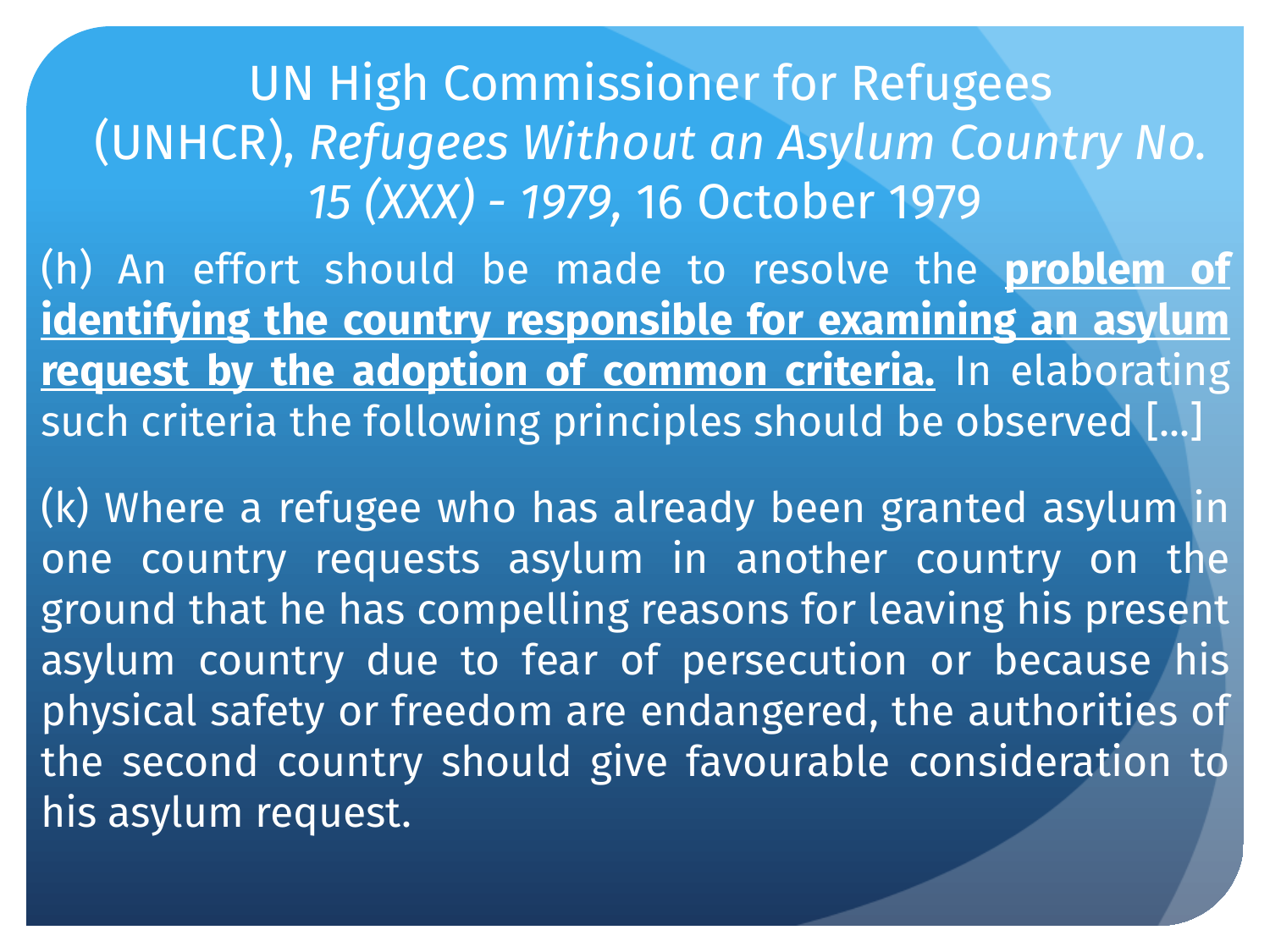

# UN High Commissioner for Refugees (UNHCR), Refugees Without an Asylum Country No. 15 (XXX) - 1979, 16 October 1979
(h) An effort should be made to resolve the problem of identifying the country responsible for examining an asylum request by the adoption of common criteria. In elaborating such criteria the following principles should be observed [...]
(k) Where a refugee who has already been granted asylum in one country requests asylum in another country on the ground that he has compelling reasons for leaving his present asylum country due to fear of persecution or because his physical safety or freedom are endangered, the authorities of the second country should give favourable consideration to his asylum request.